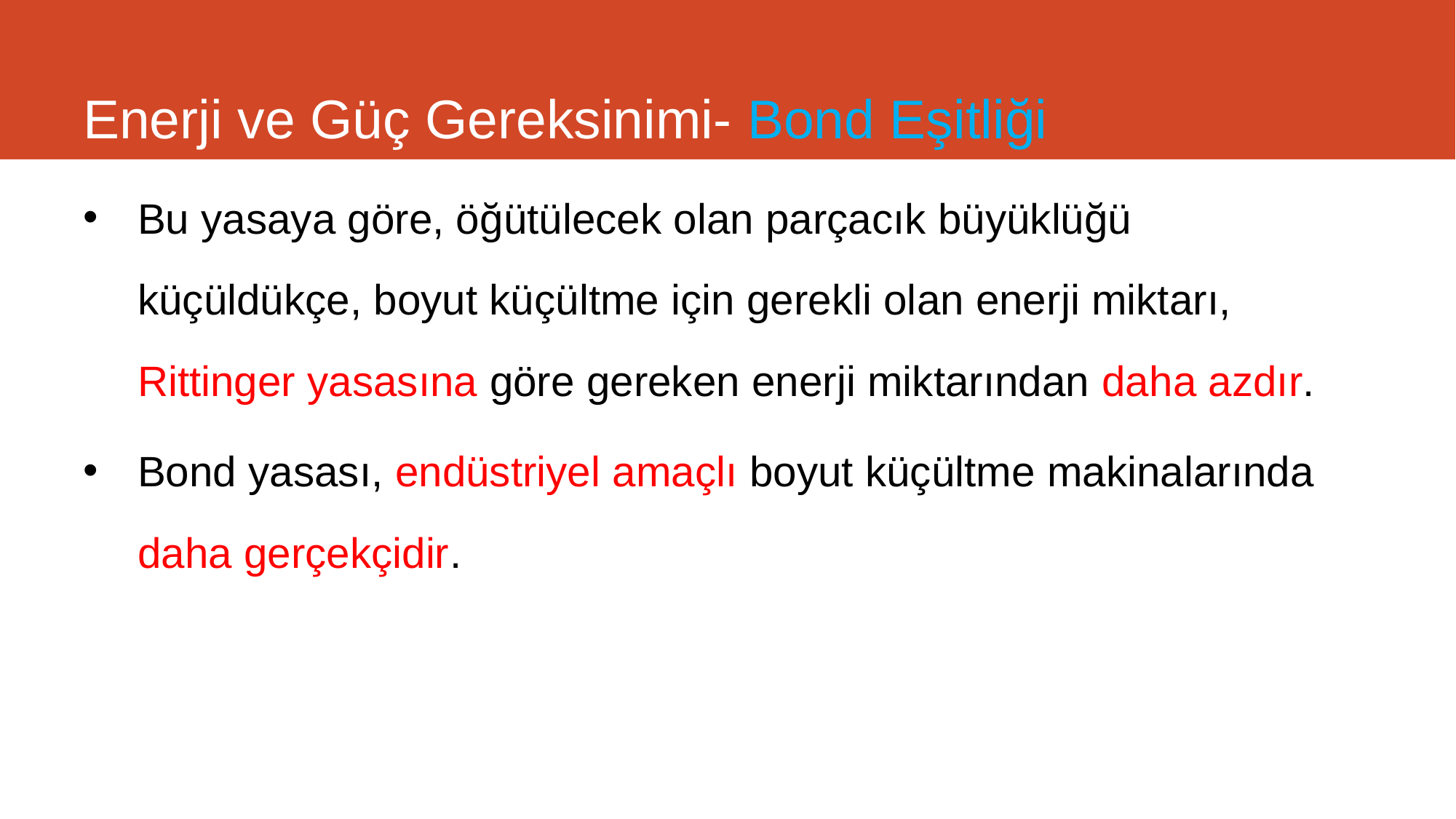

# Enerji ve Güç Gereksinimi- Bond Eşitliği
Bu yasaya göre, öğütülecek olan parçacık büyüklüğü küçüldükçe, boyut küçültme için gerekli olan enerji miktarı, Rittinger yasasına göre gereken enerji miktarından daha azdır.
Bond yasası, endüstriyel amaçlı boyut küçültme makinalarında daha gerçekçidir.